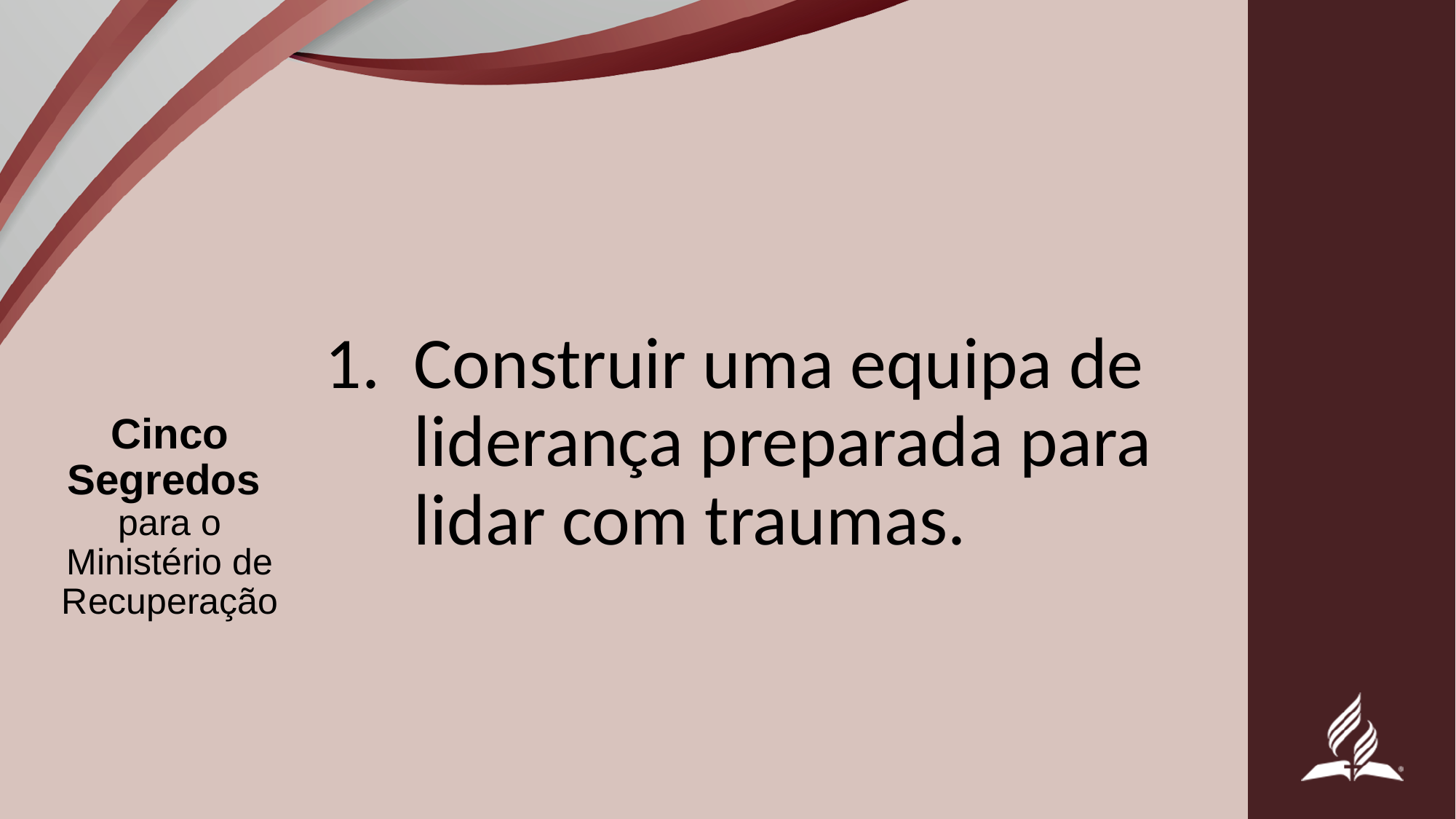

Construir uma equipa de liderança preparada para lidar com traumas.
# Cinco Segredos para o Ministério de Recuperação